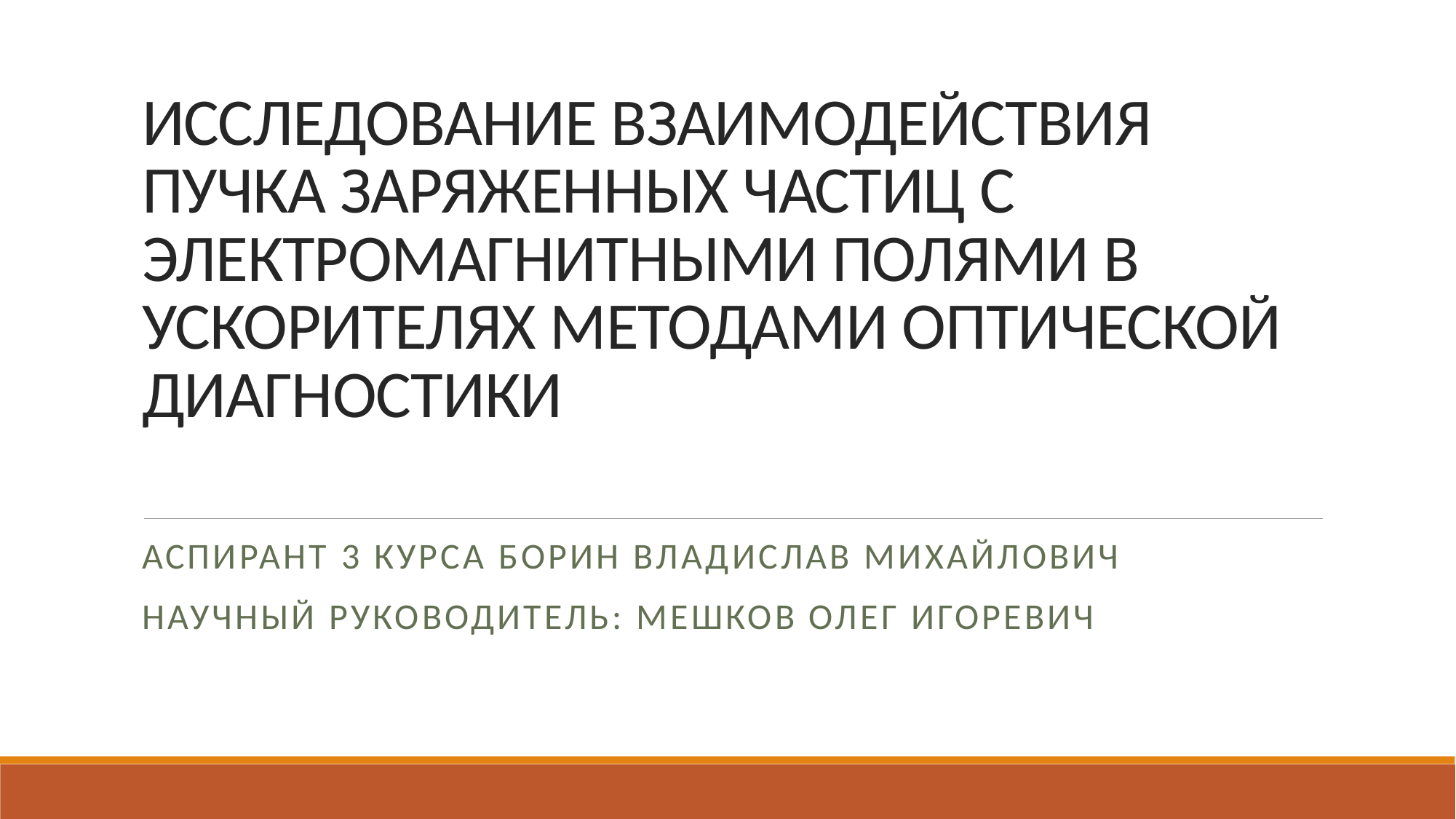

# Исследование взаимодействия пучка заряженных частиц с электромагнитными полями в ускорителях методами оптической диагностики
Аспирант 3 курса Борин Владислав Михайлович
Научный руководитель: Мешков Олег Игоревич